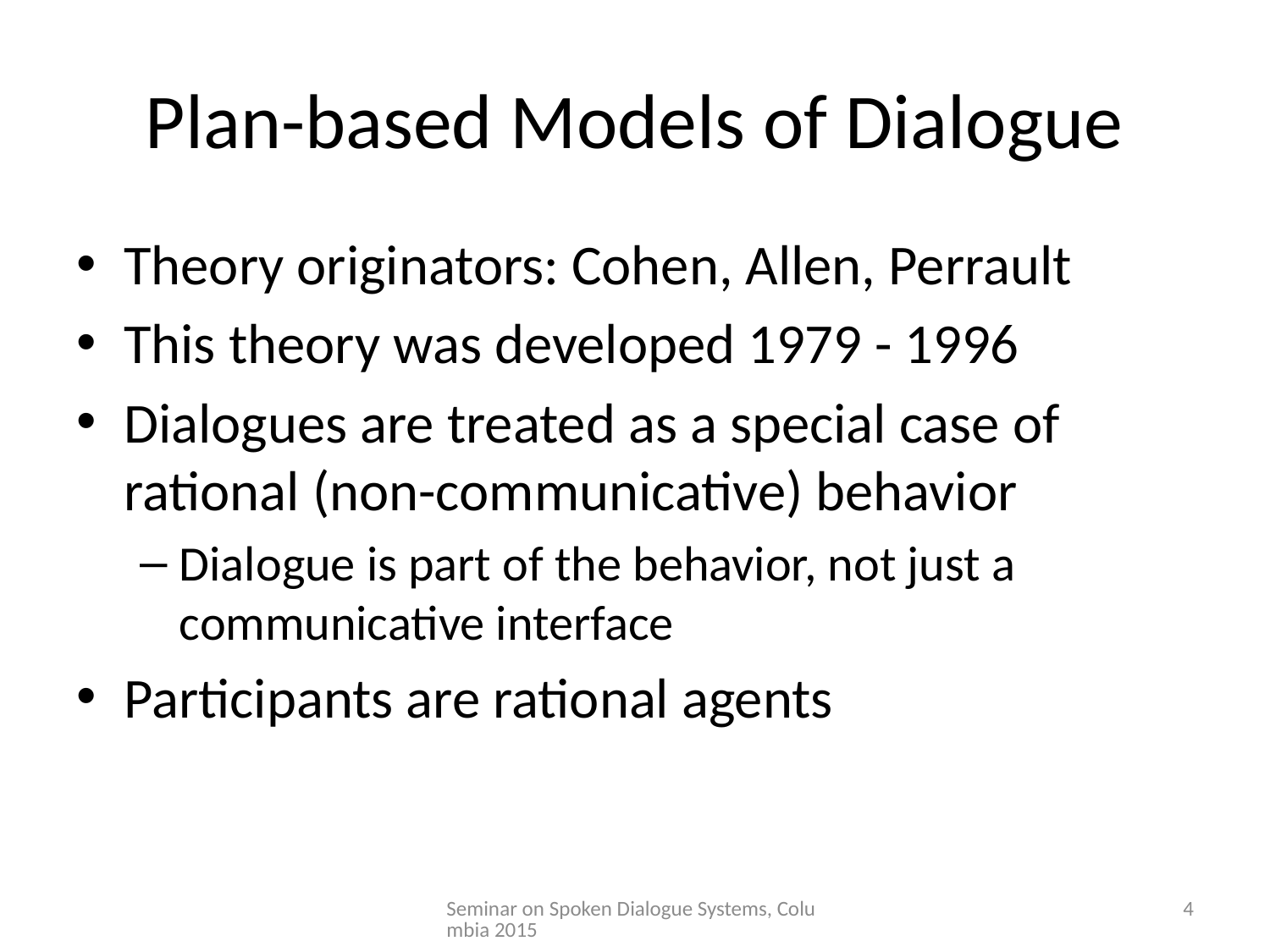

# Plan-based Models of Dialogue
Theory originators: Cohen, Allen, Perrault
This theory was developed 1979 - 1996
Dialogues are treated as a special case of rational (non-communicative) behavior
Dialogue is part of the behavior, not just a communicative interface
Participants are rational agents
Seminar on Spoken Dialogue Systems, Columbia 2015
4